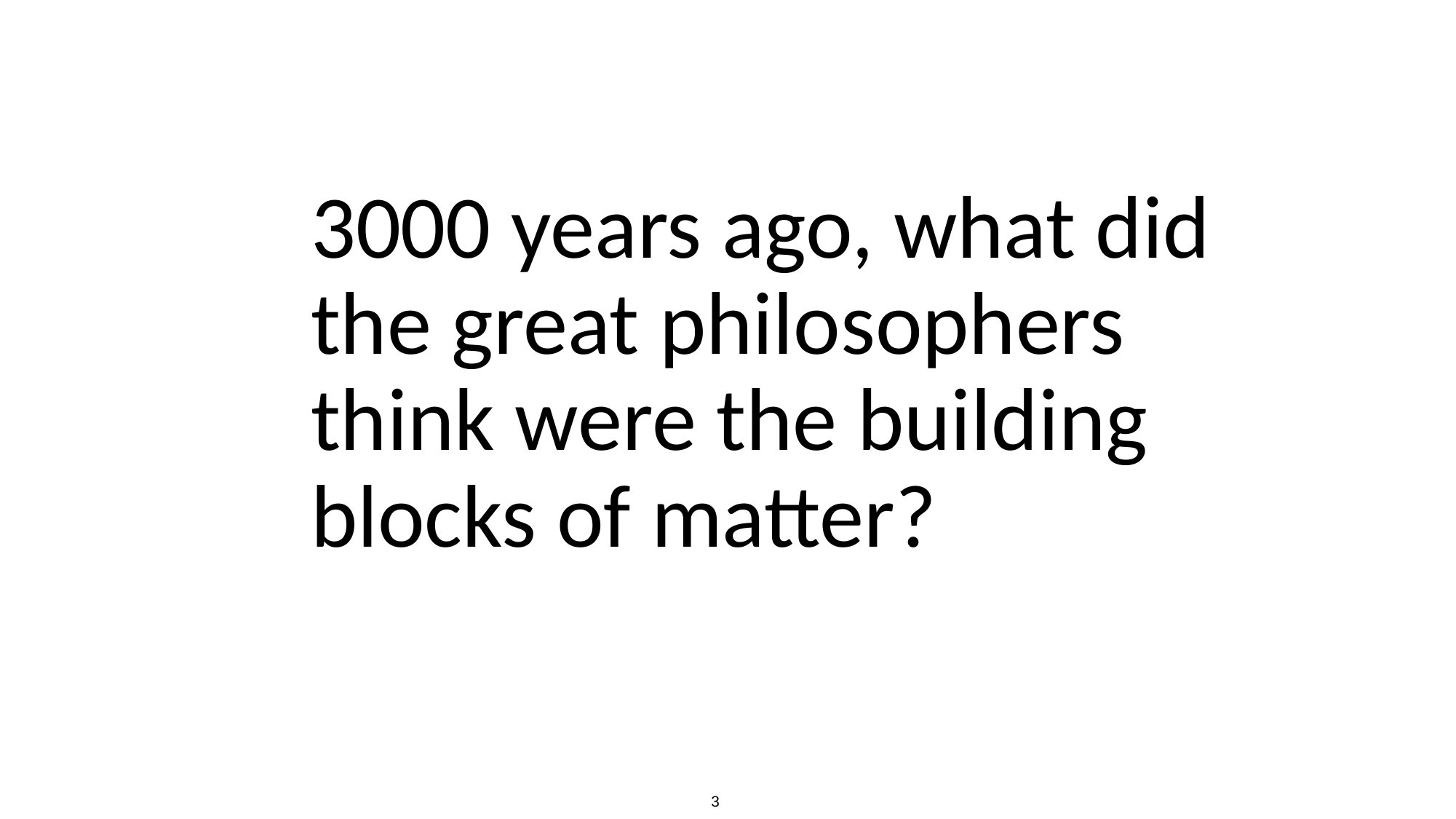

# 3000 years ago, what did the great philosophers think were the building blocks of matter?